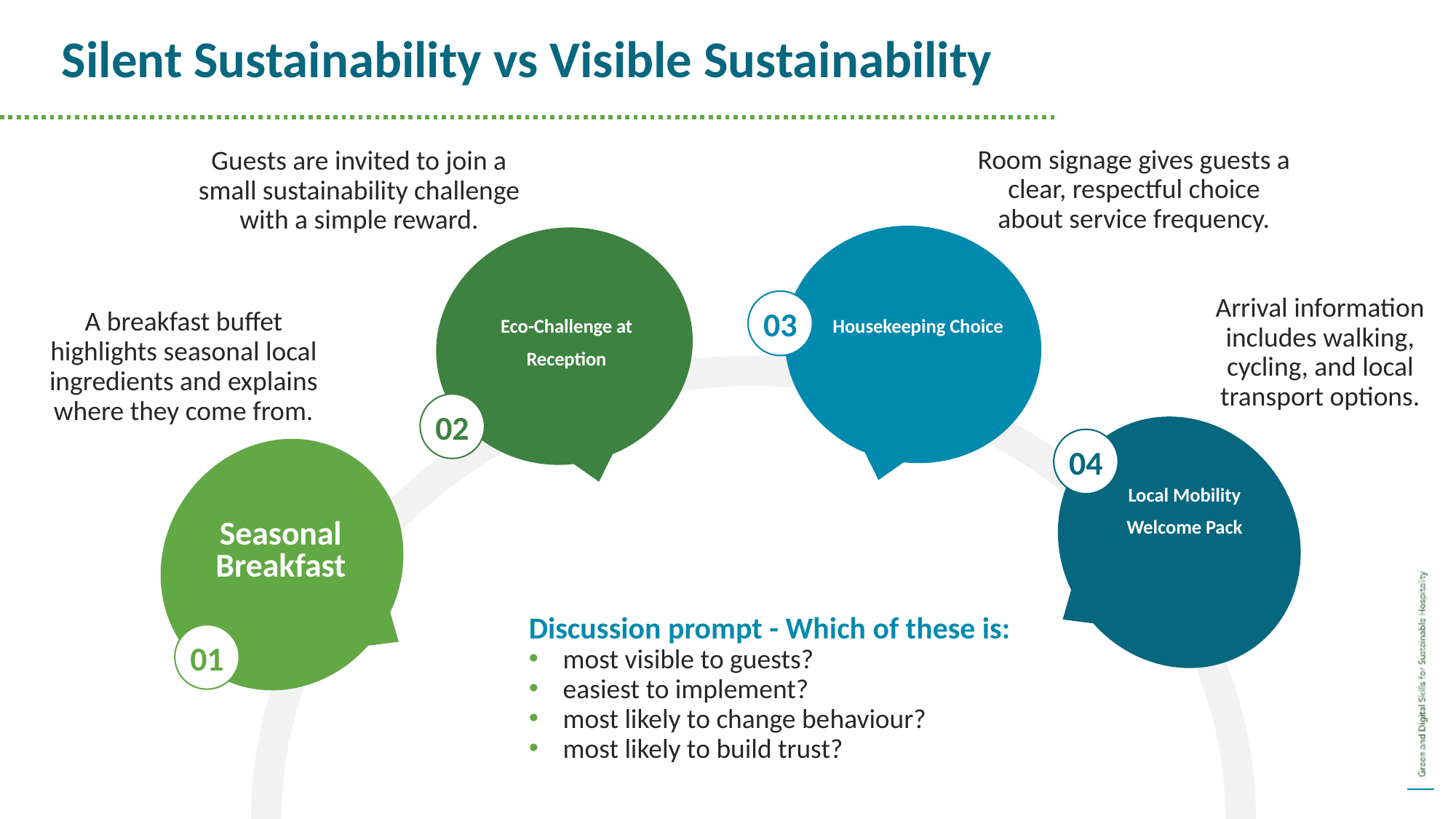

Silent Sustainability vs Visible Sustainability

Room signage gives guests a clear, respectful choice about service frequency.
Guests are invited to join a small sustainability challenge with a simple reward.

Arrival information includes walking, cycling, and local transport options.

03
A breakfast buffet highlights seasonal local ingredients and explains where they come from.
Eco-Challenge at Reception
Housekeeping Choice

02

04

Local Mobility Welcome Pack
Seasonal Breakfast

Discussion prompt - Which of these is:
most visible to guests?
easiest to implement?
most likely to change behaviour?
most likely to build trust?

01